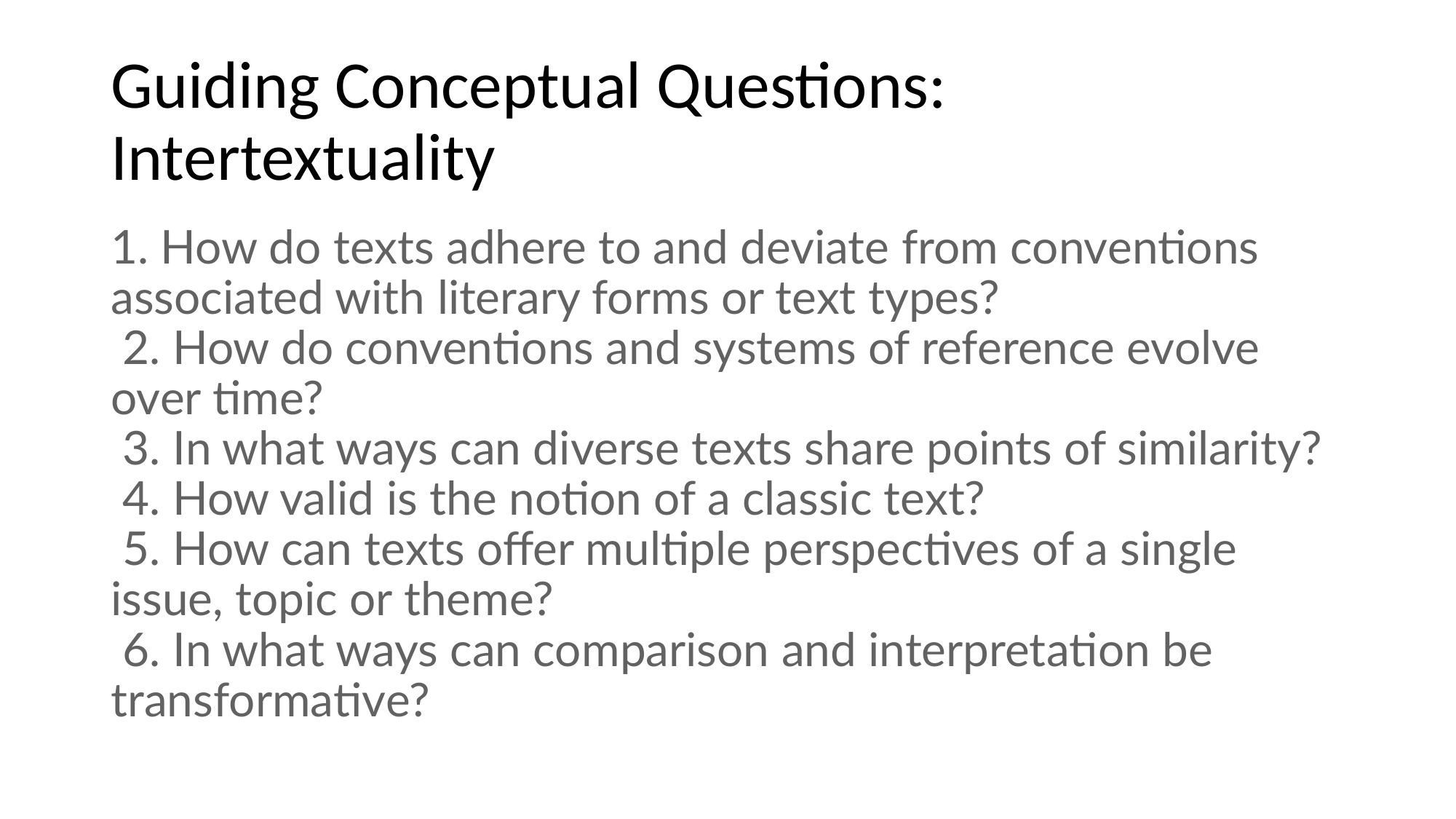

# Guiding Conceptual Questions: Intertextuality
1. How do texts adhere to and deviate from conventions associated with literary forms or text types?
 2. How do conventions and systems of reference evolve over time?
 3. In what ways can diverse texts share points of similarity?
 4. How valid is the notion of a classic text?
 5. How can texts offer multiple perspectives of a single issue, topic or theme?
 6. In what ways can comparison and interpretation be transformative?